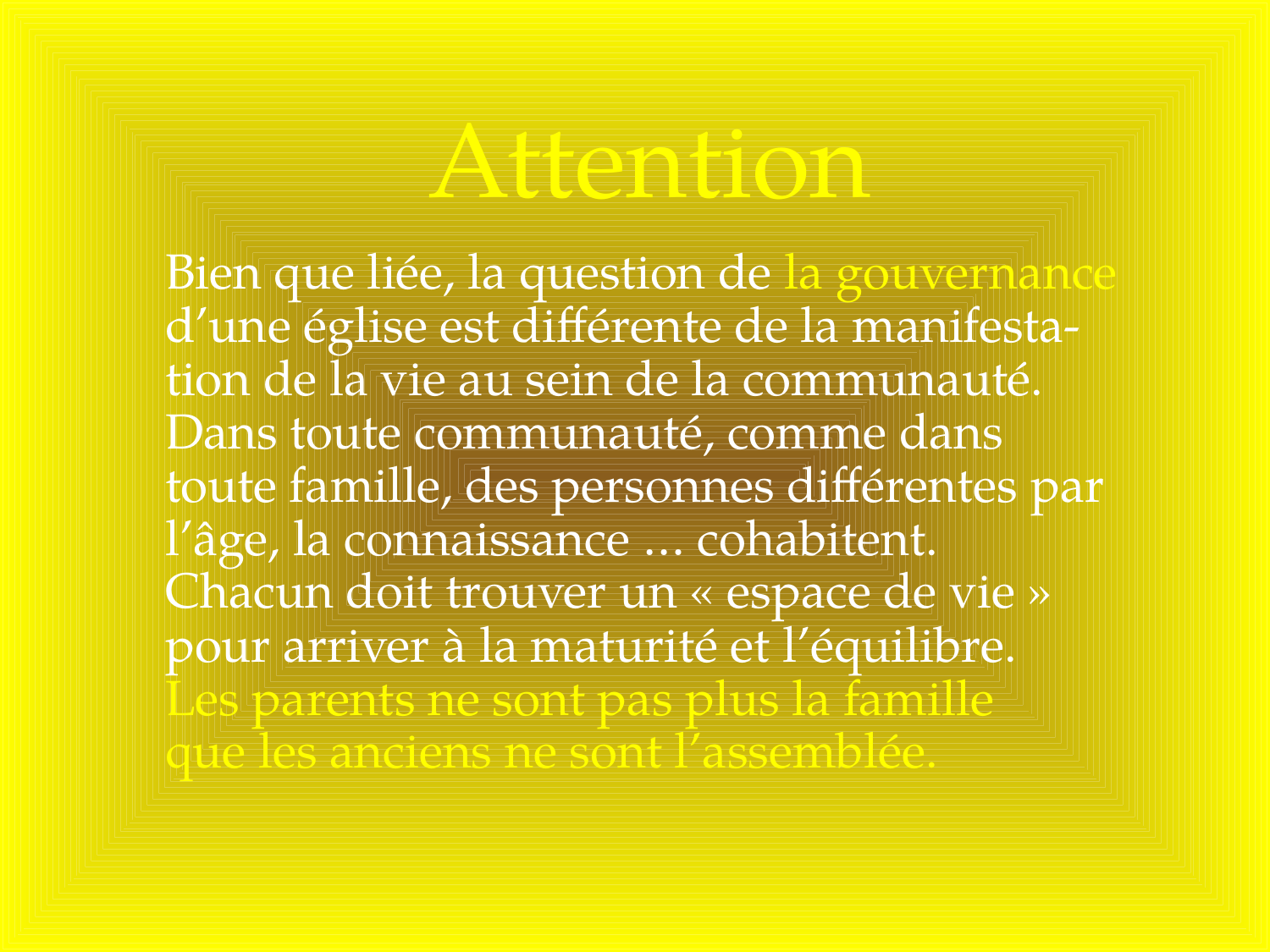

# Attention
Bien que liée, la question de la gouvernance d’une église est différente de la manifesta-tion de la vie au sein de la communauté.
Dans toute communauté, comme dans toute famille, des personnes différentes par l’âge, la connaissance … cohabitent.
Chacun doit trouver un « espace de vie » pour arriver à la maturité et l’équilibre.
Les parents ne sont pas plus la famille
que les anciens ne sont l’assemblée.